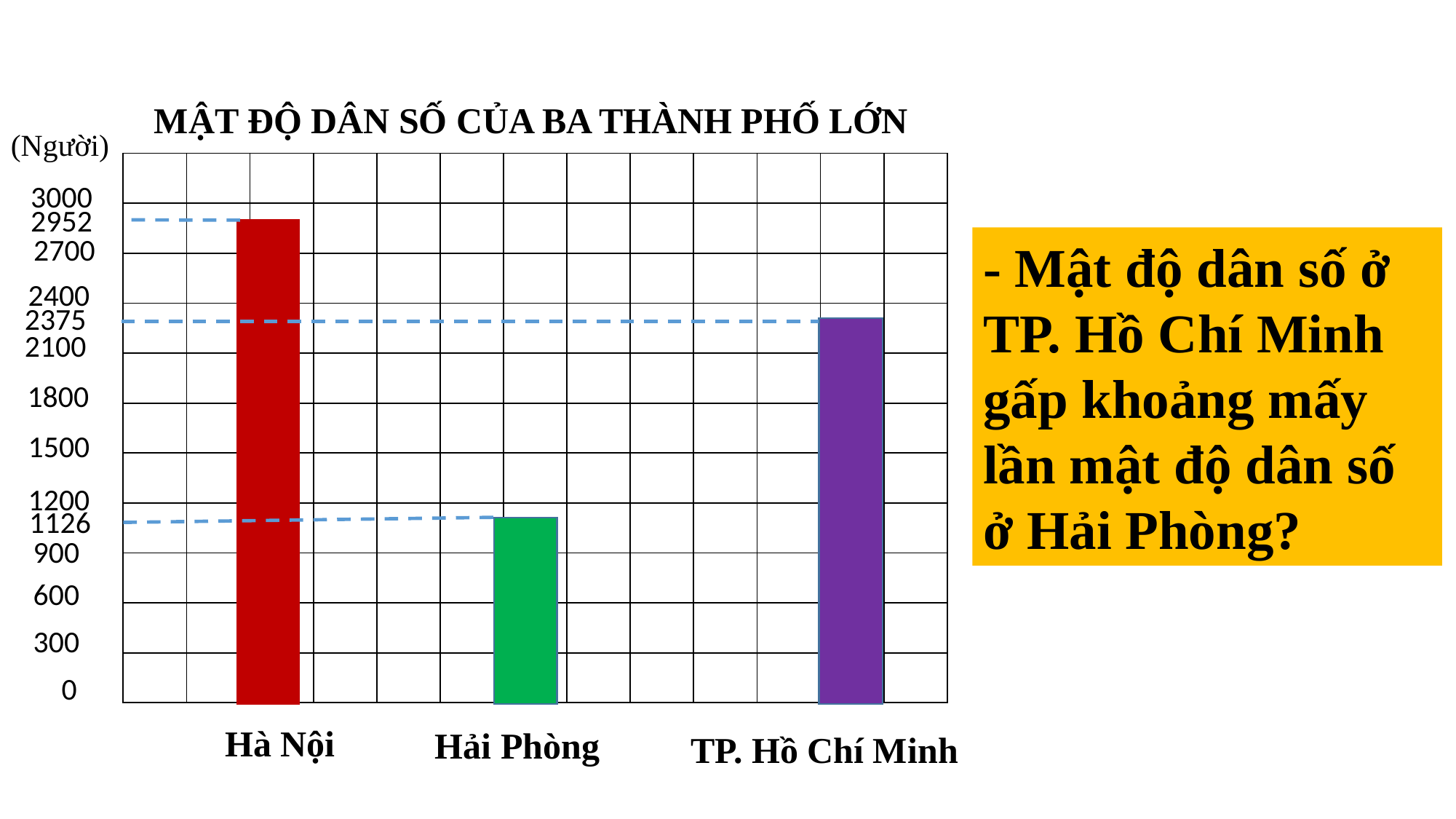

MẬT ĐỘ DÂN SỐ CỦA BA THÀNH PHỐ LỚN
(Người)
|  |  |  |  |  |  |  |  |  |  |  |  |  |
| --- | --- | --- | --- | --- | --- | --- | --- | --- | --- | --- | --- | --- |
|  |  |  |  |  |  |  |  |  |  |  |  |  |
|  |  |  |  |  |  |  |  |  |  |  |  |  |
|  |  |  |  |  |  |  |  |  |  |  |  |  |
|  |  |  |  |  |  |  |  |  |  |  |  |  |
|  |  |  |  |  |  |  |  |  |  |  |  |  |
|  |  |  |  |  |  |  |  |  |  |  |  |  |
|  |  |  |  |  |  |  |  |  |  |  |  |  |
|  |  |  |  |  |  |  |  |  |  |  |  |  |
|  |  |  |  |  |  |  |  |  |  |  |  |  |
|  |  |  |  |  |  |  |  |  |  |  |  |  |
 3000
 2952

  2700
- Mật độ dân số ở TP. Hồ Chí Minh gấp khoảng mấy lần mật độ dân số ở Hải Phòng?
  2400
  2375

  2100
  1800
  1500
  1200
  1126

900
600
300
0
Hà Nội
Hải Phòng
TP. Hồ Chí Minh